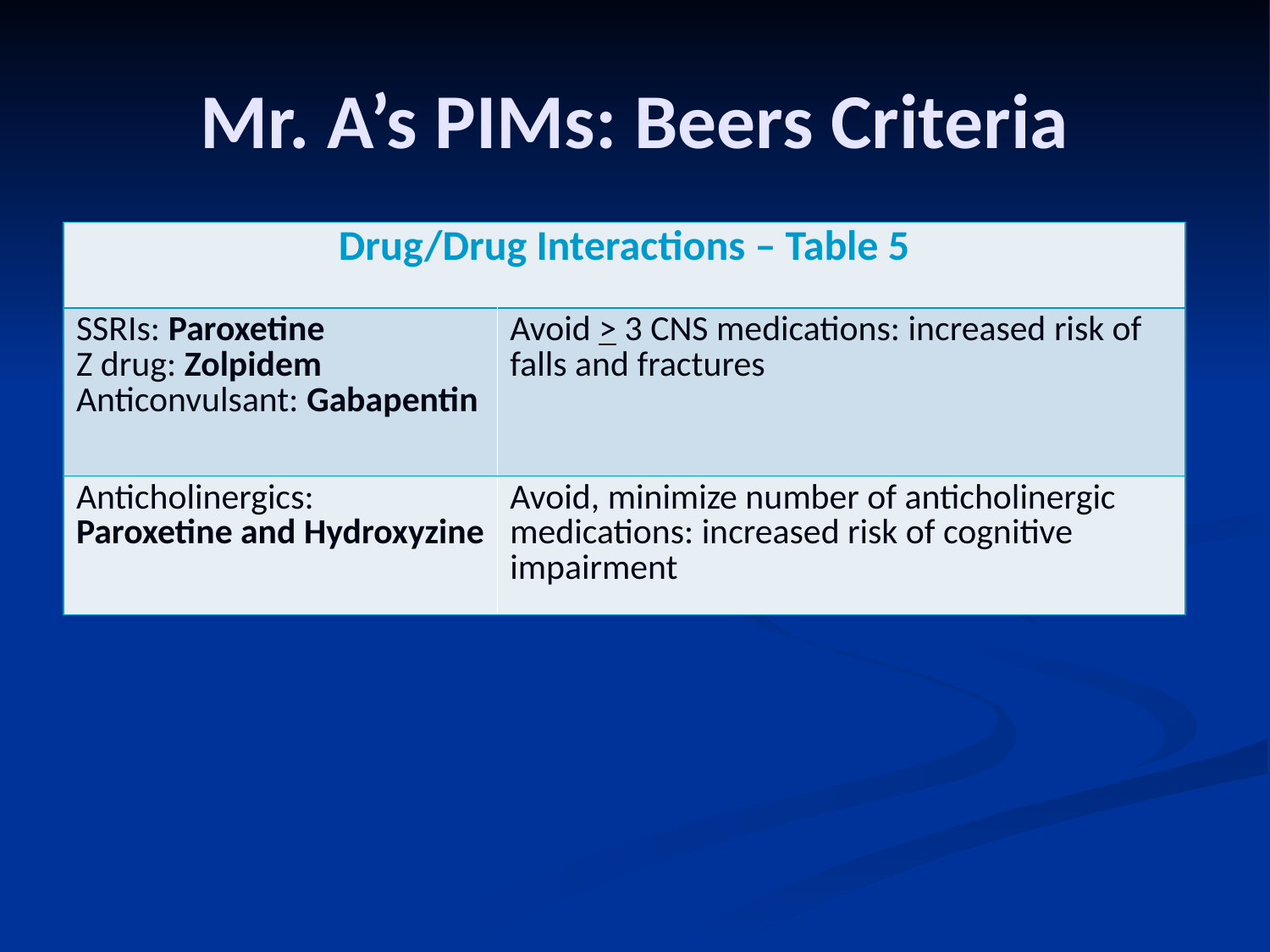

# Mr. A’s PIMs: Beers Criteria
| Drug/Drug Interactions – Table 5 |  |
| --- | --- |
| SSRIs: Paroxetine Z drug: Zolpidem Anticonvulsant: Gabapentin | Avoid > 3 CNS medications: increased risk of falls and fractures |
| Anticholinergics: Paroxetine and Hydroxyzine | Avoid, minimize number of anticholinergic medications: increased risk of cognitive impairment |